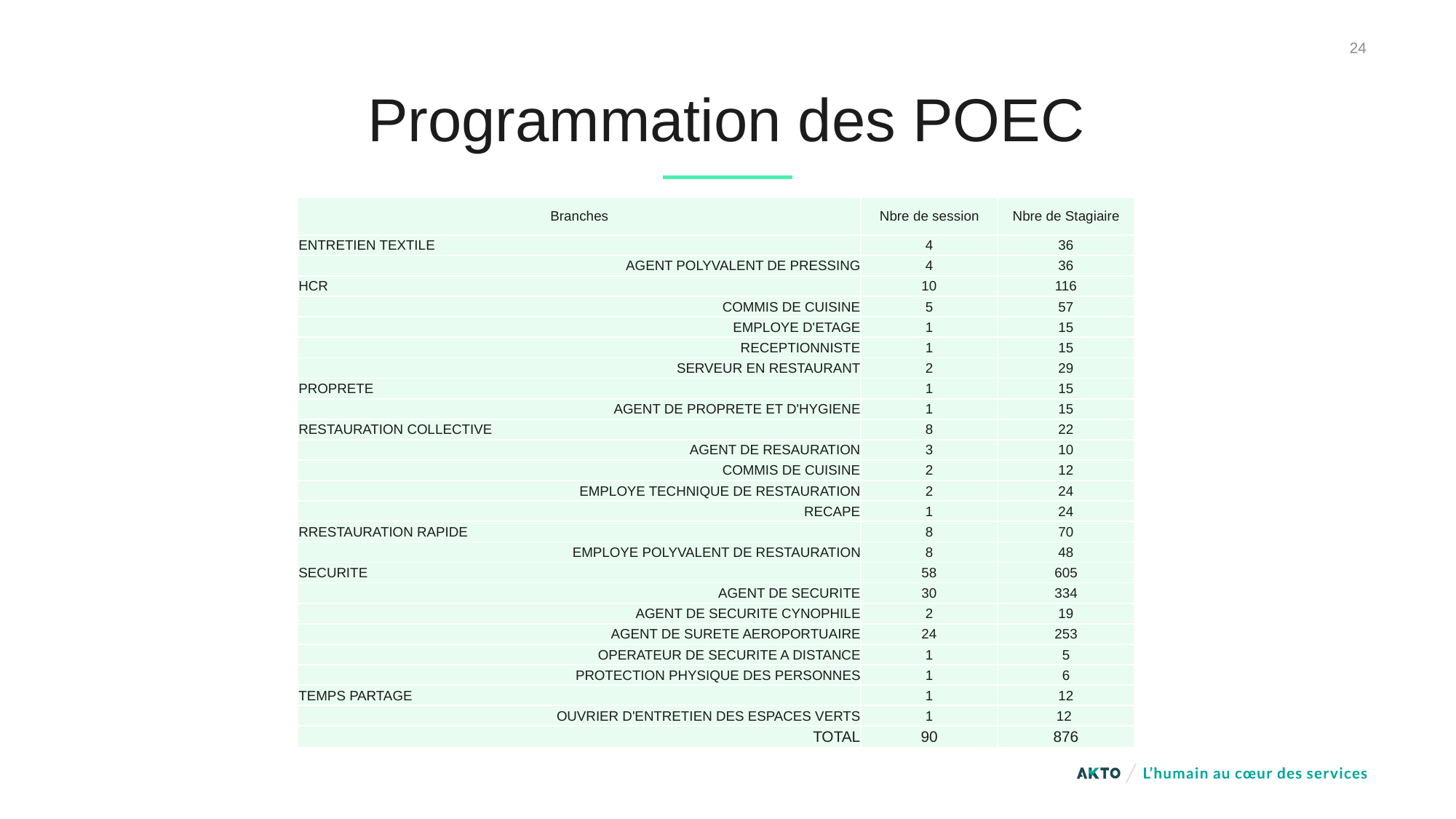

24
# Programmation des POEC
| Branches | Nbre de session | Nbre de Stagiaire |
| --- | --- | --- |
| ENTRETIEN TEXTILE | 4 | 36 |
| AGENT POLYVALENT DE PRESSING | 4 | 36 |
| HCR | 10 | 116 |
| COMMIS DE CUISINE | 5 | 57 |
| EMPLOYE D'ETAGE | 1 | 15 |
| RECEPTIONNISTE | 1 | 15 |
| SERVEUR EN RESTAURANT | 2 | 29 |
| PROPRETE | 1 | 15 |
| AGENT DE PROPRETE ET D'HYGIENE | 1 | 15 |
| RESTAURATION COLLECTIVE | 8 | 22 |
| AGENT DE RESAURATION | 3 | 10 |
| COMMIS DE CUISINE | 2 | 12 |
| EMPLOYE TECHNIQUE DE RESTAURATION | 2 | 24 |
| RECAPE | 1 | 24 |
| RRESTAURATION RAPIDE | 8 | 70 |
| EMPLOYE POLYVALENT DE RESTAURATION | 8 | 48 |
| SECURITE | 58 | 605 |
| AGENT DE SECURITE | 30 | 334 |
| AGENT DE SECURITE CYNOPHILE | 2 | 19 |
| AGENT DE SURETE AEROPORTUAIRE | 24 | 253 |
| OPERATEUR DE SECURITE A DISTANCE | 1 | 5 |
| PROTECTION PHYSIQUE DES PERSONNES | 1 | 6 |
| TEMPS PARTAGE | 1 | 12 |
| OUVRIER D'ENTRETIEN DES ESPACES VERTS | 1 | 12 |
| TOTAL | 90 | 876 |